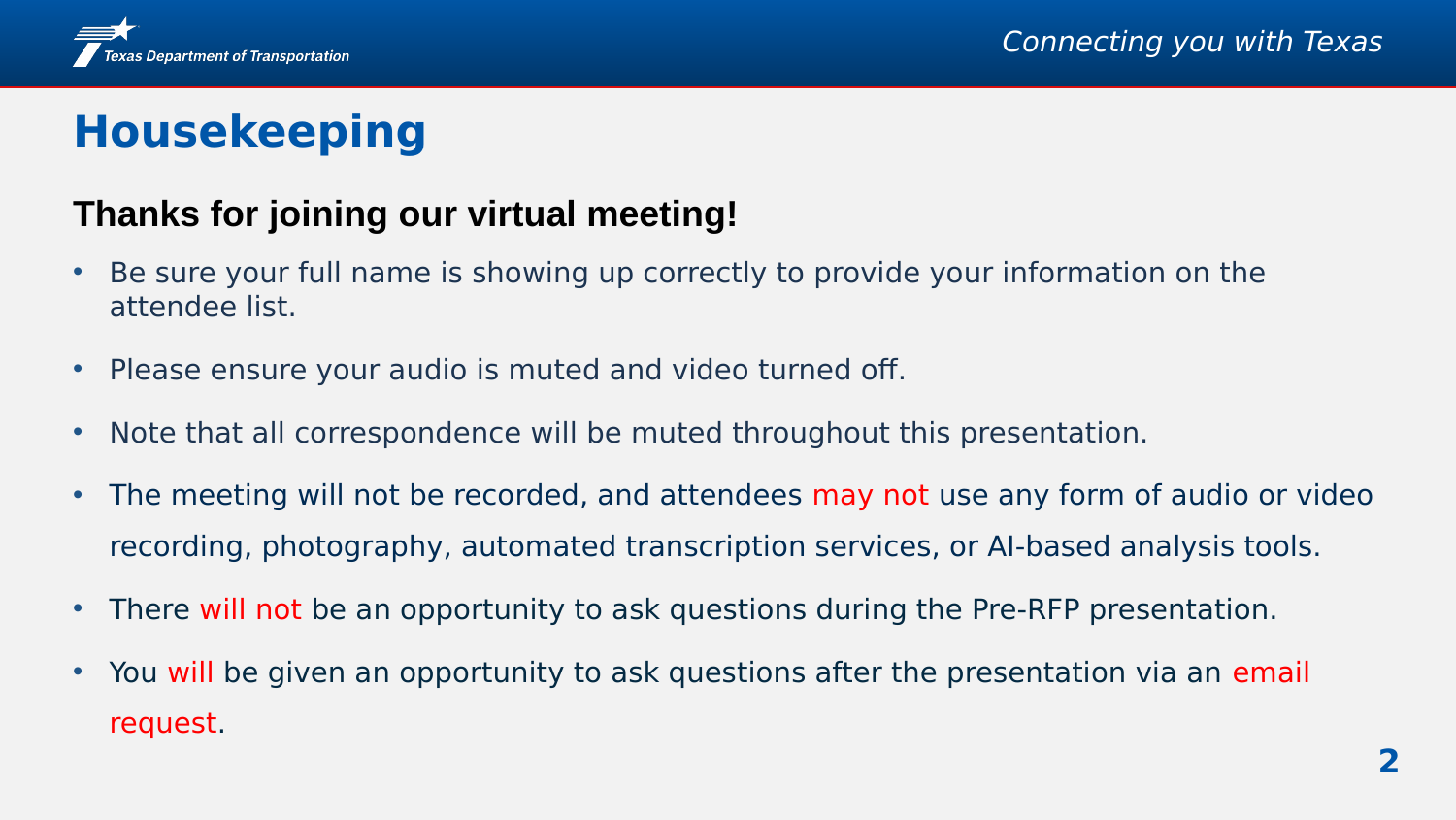

# Housekeeping
Thanks for joining our virtual meeting!
Be sure your full name is showing up correctly to provide your information on the attendee list.
Please ensure your audio is muted and video turned off.
Note that all correspondence will be muted throughout this presentation.
The meeting will not be recorded, and attendees may not use any form of audio or video recording, photography, automated transcription services, or AI-based analysis tools.
There will not be an opportunity to ask questions during the Pre-RFP presentation.
You will be given an opportunity to ask questions after the presentation via an email request.